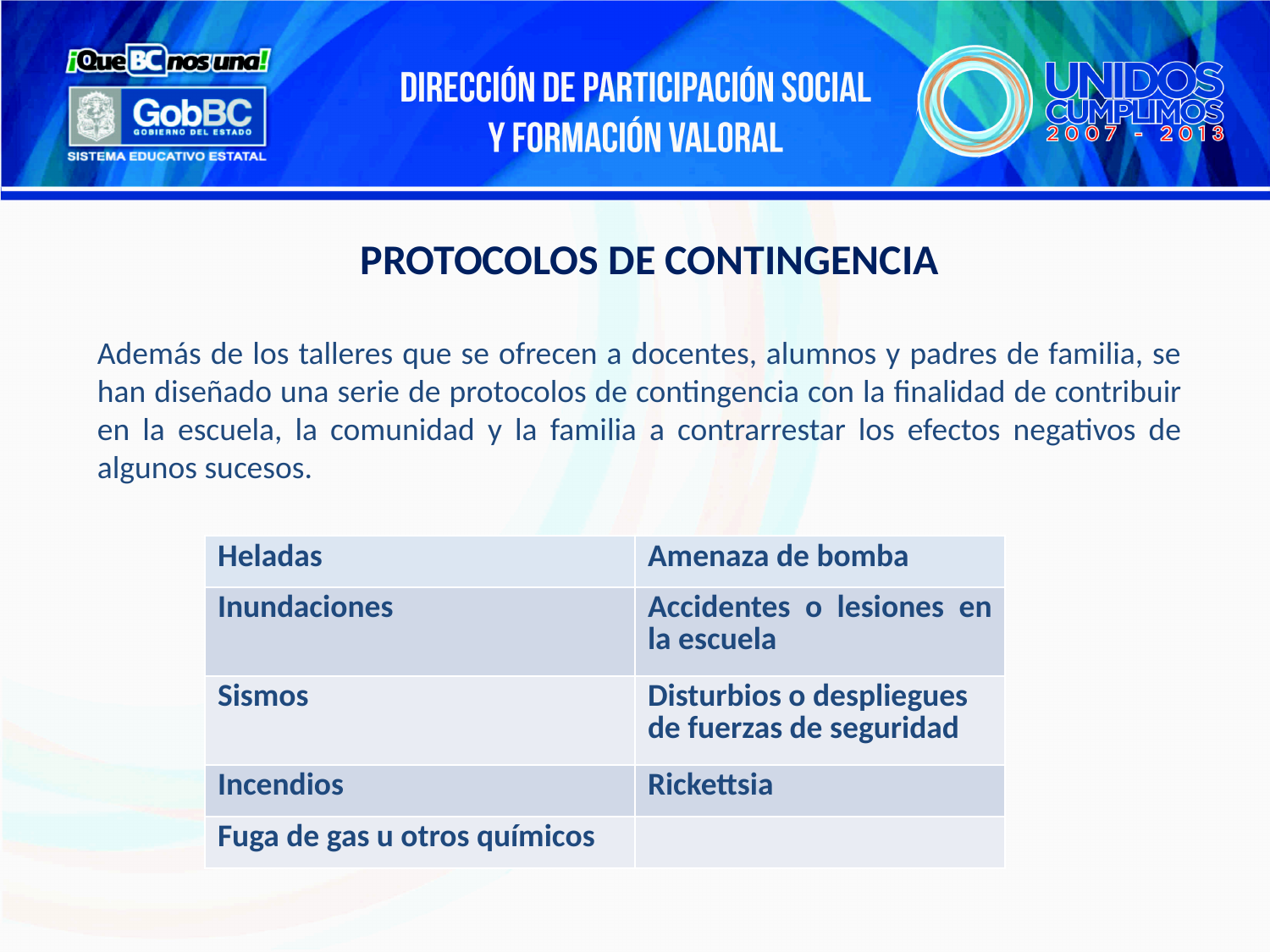

PROTOCOLOS DE CONTINGENCIA
Además de los talleres que se ofrecen a docentes, alumnos y padres de familia, se han diseñado una serie de protocolos de contingencia con la finalidad de contribuir en la escuela, la comunidad y la familia a contrarrestar los efectos negativos de algunos sucesos.
| Heladas | Amenaza de bomba |
| --- | --- |
| Inundaciones | Accidentes o lesiones en la escuela |
| Sismos | Disturbios o despliegues de fuerzas de seguridad |
| Incendios | Rickettsia |
| Fuga de gas u otros químicos |  |